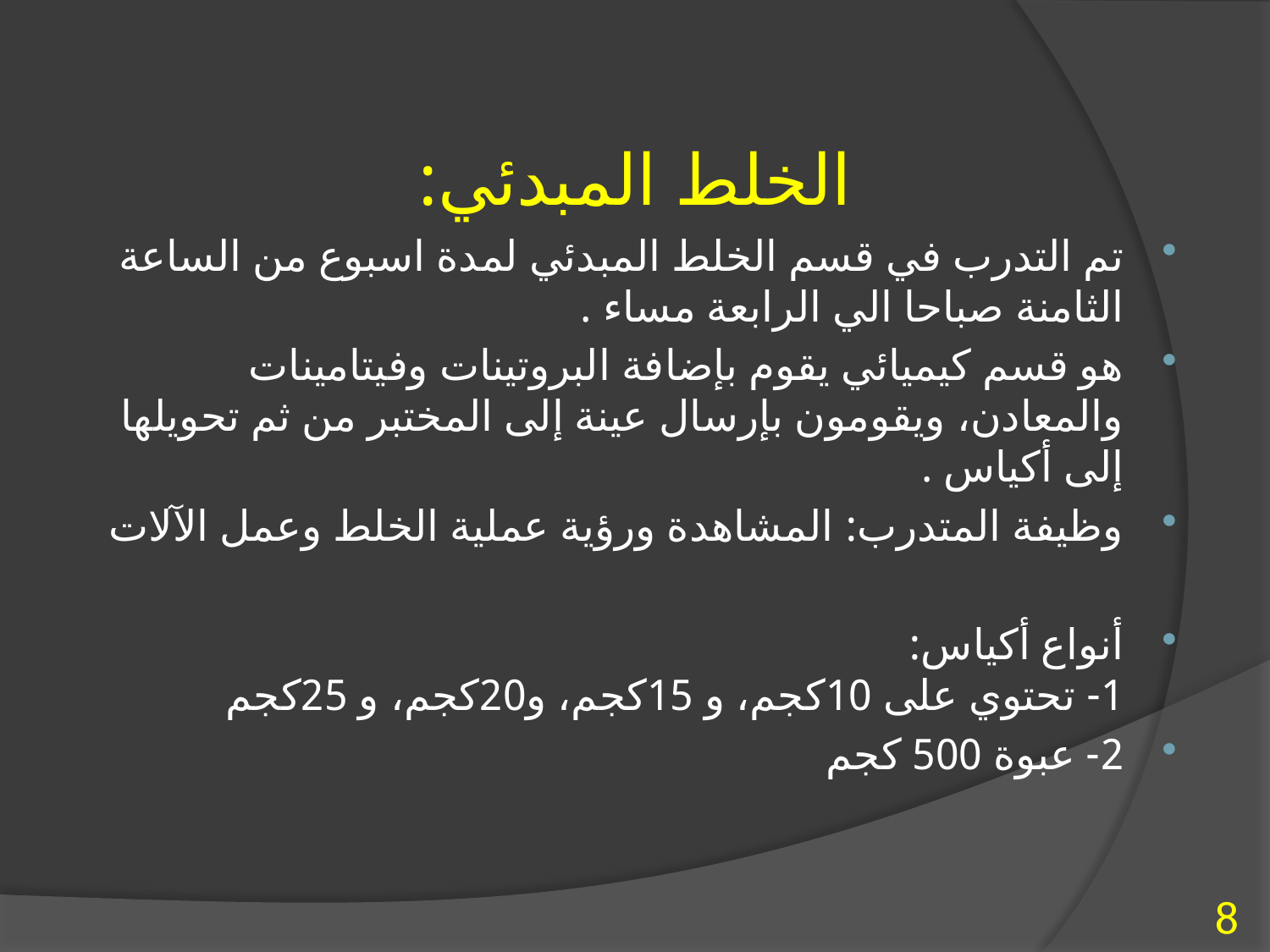

# الخلط المبدئي:
تم التدرب في قسم الخلط المبدئي لمدة اسبوع من الساعة الثامنة صباحا الي الرابعة مساء .
هو قسم كيميائي يقوم بإضافة البروتينات وفيتامينات والمعادن، ويقومون بإرسال عينة إلى المختبر من ثم تحويلها إلى أكياس .
وظيفة المتدرب: المشاهدة ورؤية عملية الخلط وعمل الآلات

أنواع أكياس:
1- تحتوي على 10كجم، و 15كجم، و20كجم، و 25كجم
2- عبوة 500 كجم
8